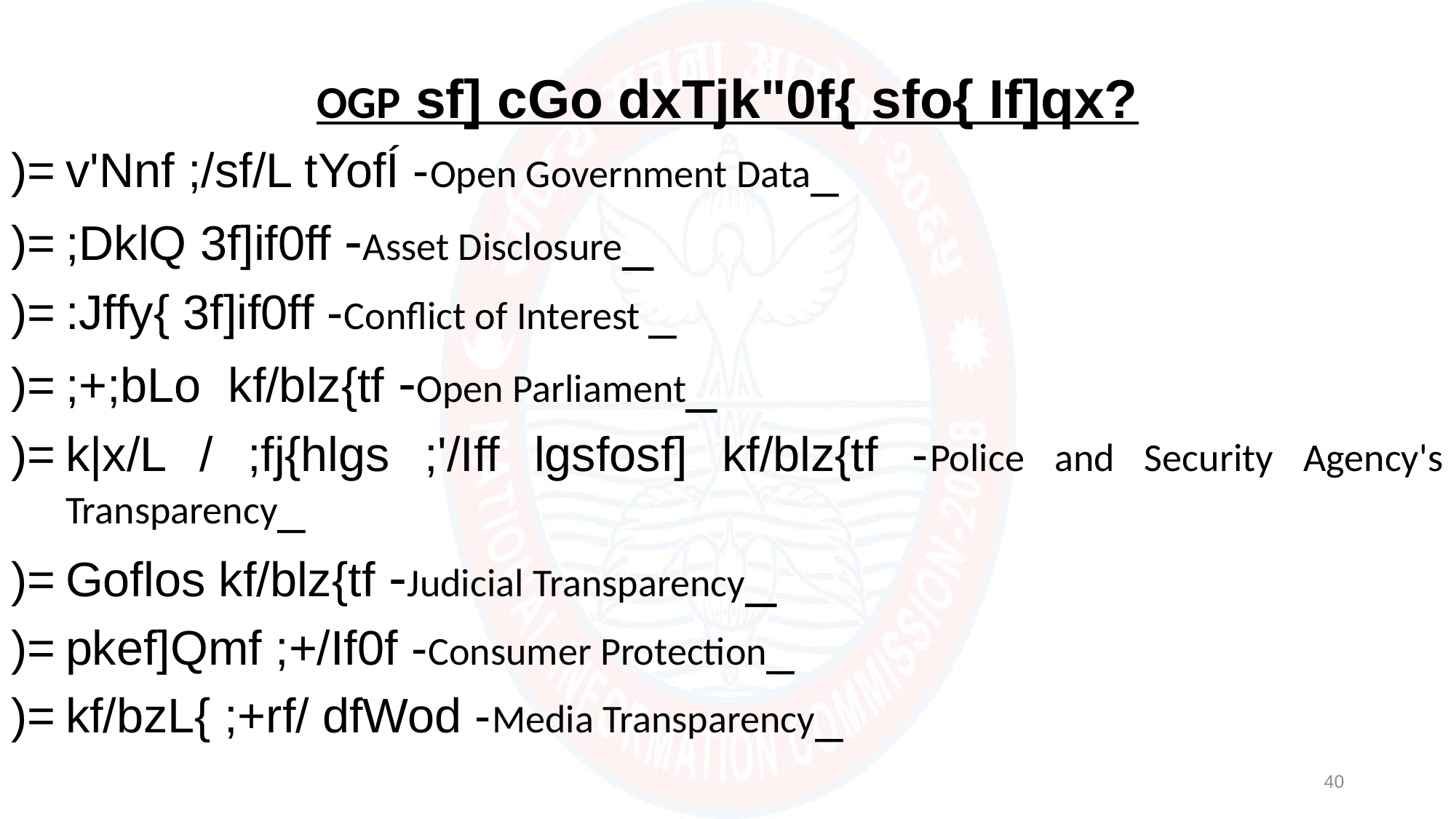

OGP sf] cGo dxTjk"0f{ sfo{ If]qx?
)=	v'Nnf ;/sf/L tYofÍ -Open Government Data_
)=	;DklQ 3f]if0ff -Asset Disclosure_
)=	:Jffy{ 3f]if0ff -Conflict of Interest _
)=	;+;bLo  kf/blz{tf -Open Parliament_
)=	k|x/L / ;fj{hlgs ;'/Iff lgsfosf] kf/blz{tf -Police and Security Agency's Transparency_
)=	Goflos kf/blz{tf -Judicial Transparency_
)=	pkef]Qmf ;+/If0f -Consumer Protection_
)=	kf/bzL{ ;+rf/ dfWod -Media Transparency_

40